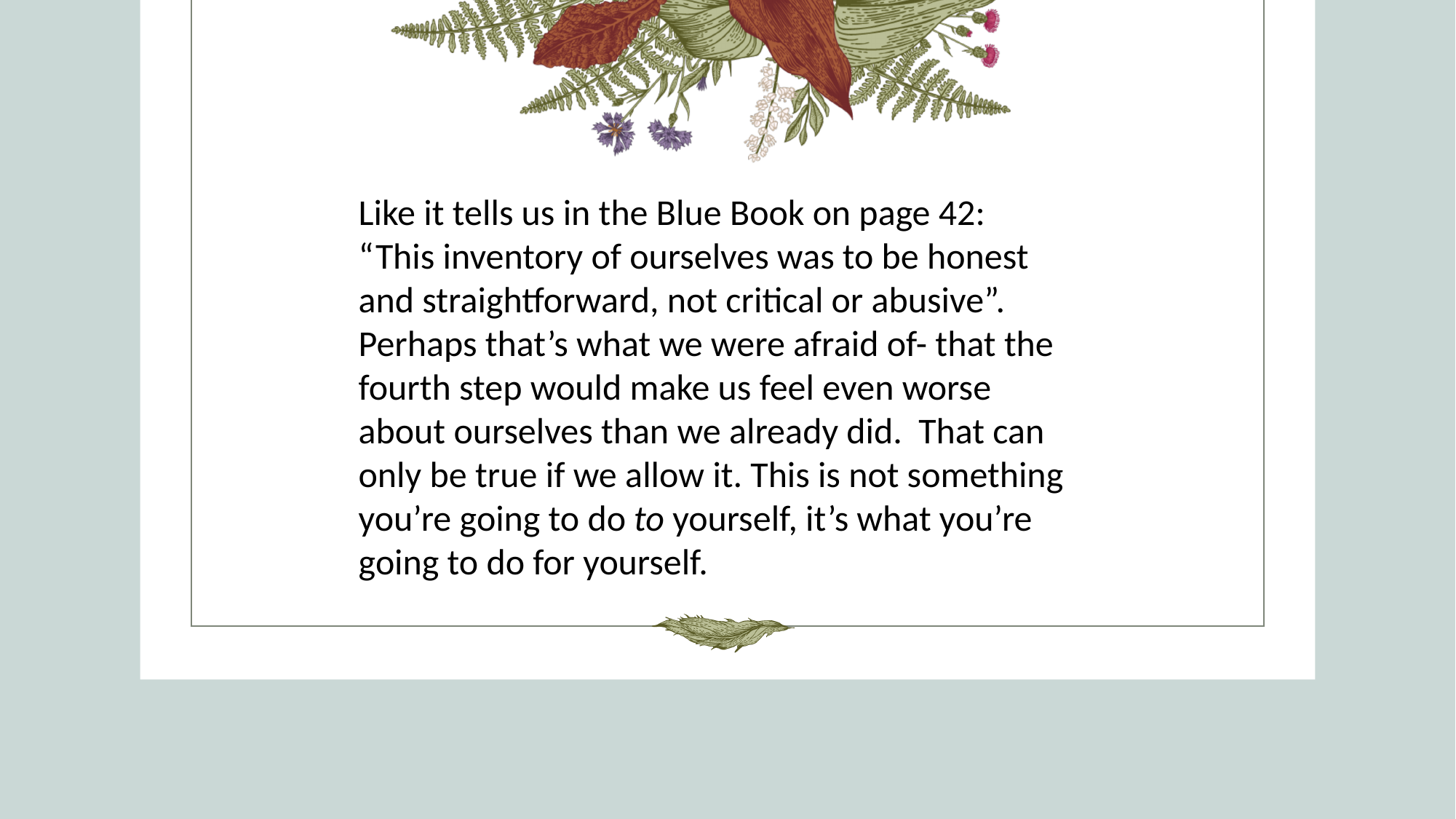

#
Like it tells us in the Blue Book on page 42: “This inventory of ourselves was to be honest and straightforward, not critical or abusive”.  Perhaps that’s what we were afraid of- that the fourth step would make us feel even worse about ourselves than we already did.  That can only be true if we allow it. This is not something you’re going to do to yourself, it’s what you’re going to do for yourself.